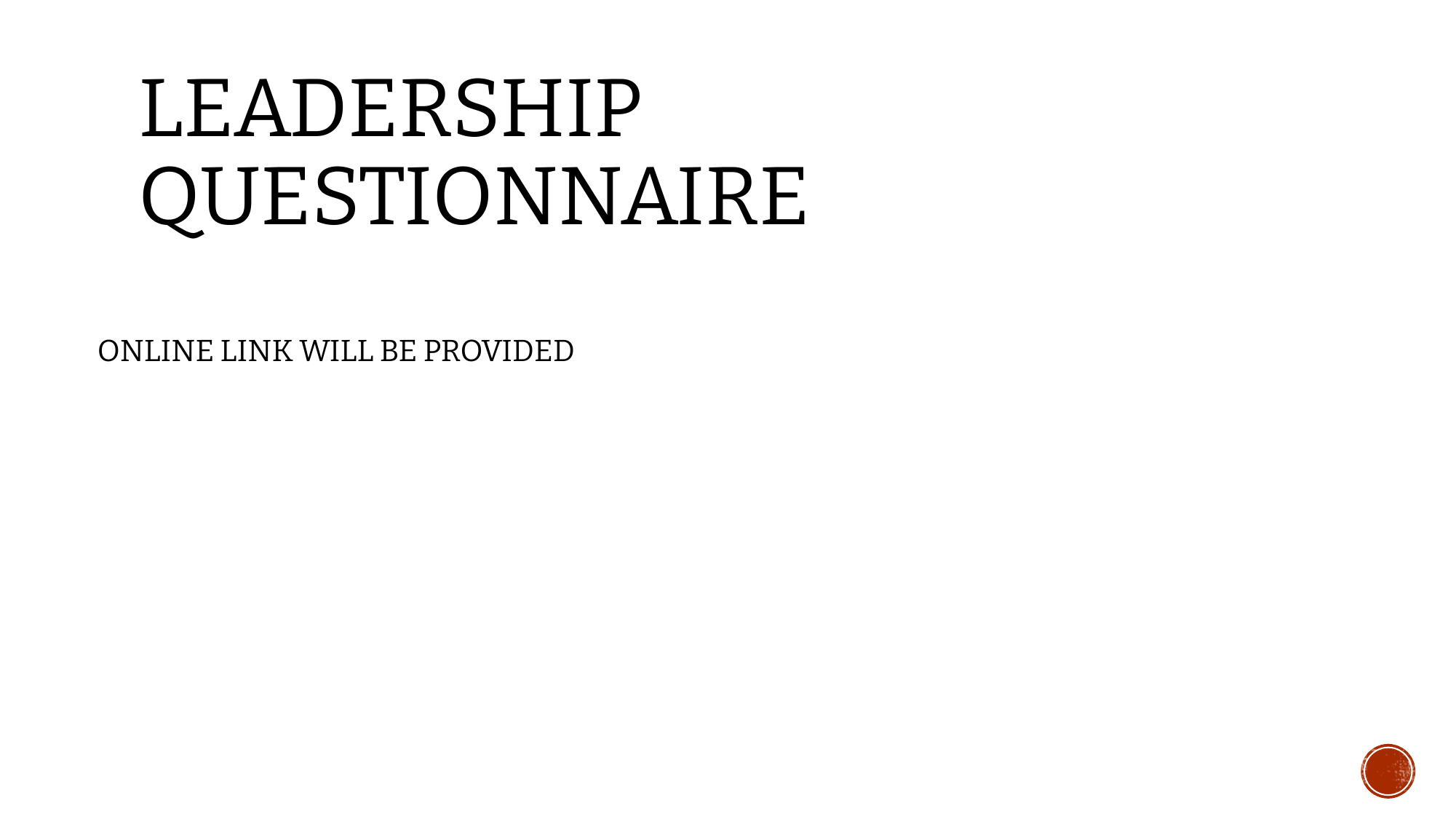

# Leadership questionnaire

ONLINE LINK WILL BE PROVIDED